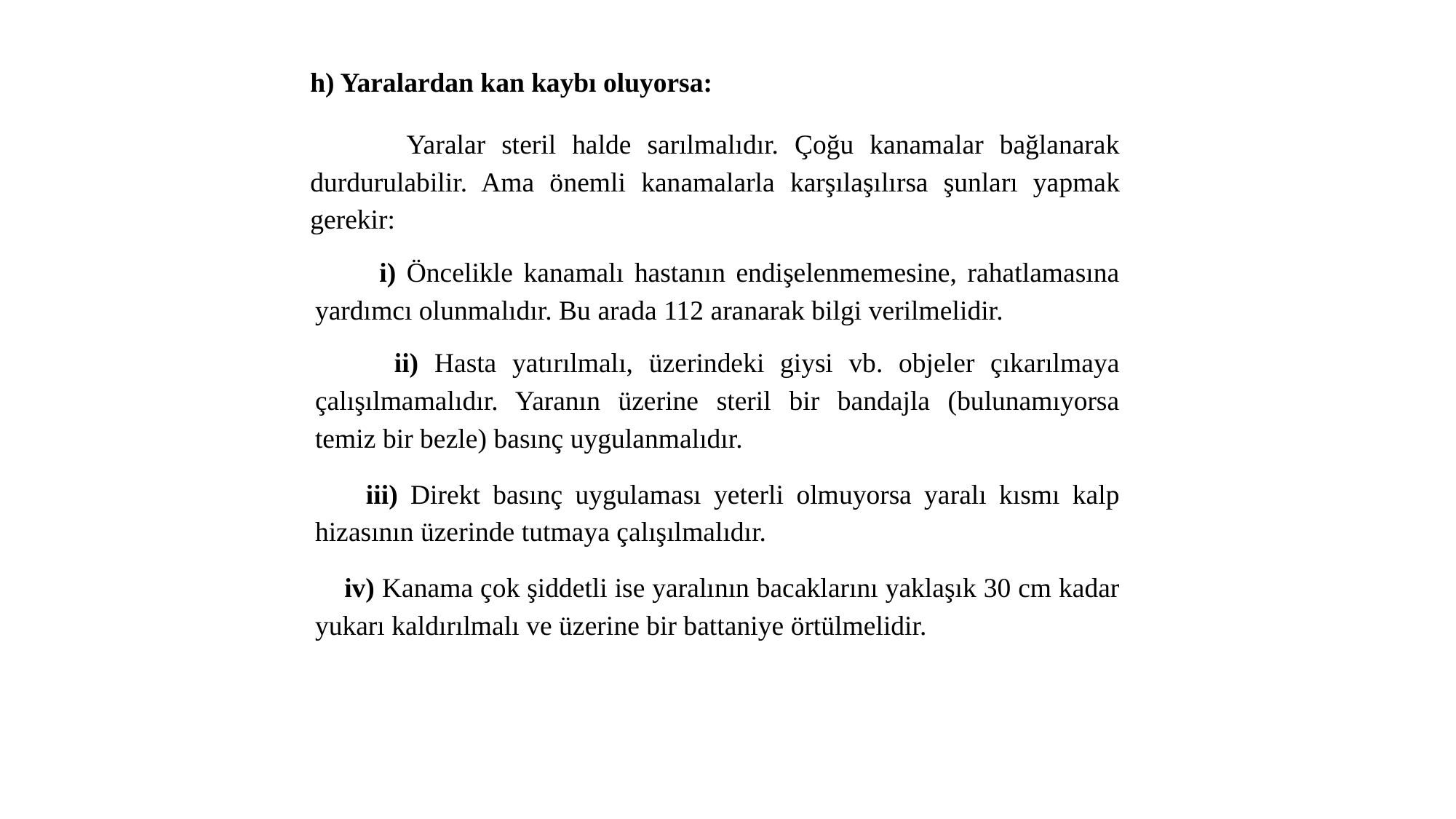

h) Yaralardan kan kaybı oluyorsa:
      Yaralar steril halde sarılmalıdır. Çoğu kanamalar bağlanarak durdurulabilir. Ama önemli kanamalarla karşılaşılırsa şunları yapmak gerekir:
      i) Öncelikle kanamalı hastanın endişelenmemesine, rahatlamasına yardımcı olunmalıdır. Bu arada 112 aranarak bilgi verilmelidir.
     ii) Hasta yatırılmalı, üzerindeki giysi vb. objeler çıkarılmaya çalışılmamalıdır. Yaranın üzerine steril bir bandajla (bulunamıyorsa temiz bir bezle) basınç uygulanmalıdır.
    iii) Direkt basınç uygulaması yeterli olmuyorsa yaralı kısmı kalp hizasının üzerinde tutmaya çalışılmalıdır.
    iv) Kanama çok şiddetli ise yaralının bacaklarını yaklaşık 30 cm kadar yukarı kaldırılmalı ve üzerine bir battaniye örtülmelidir.